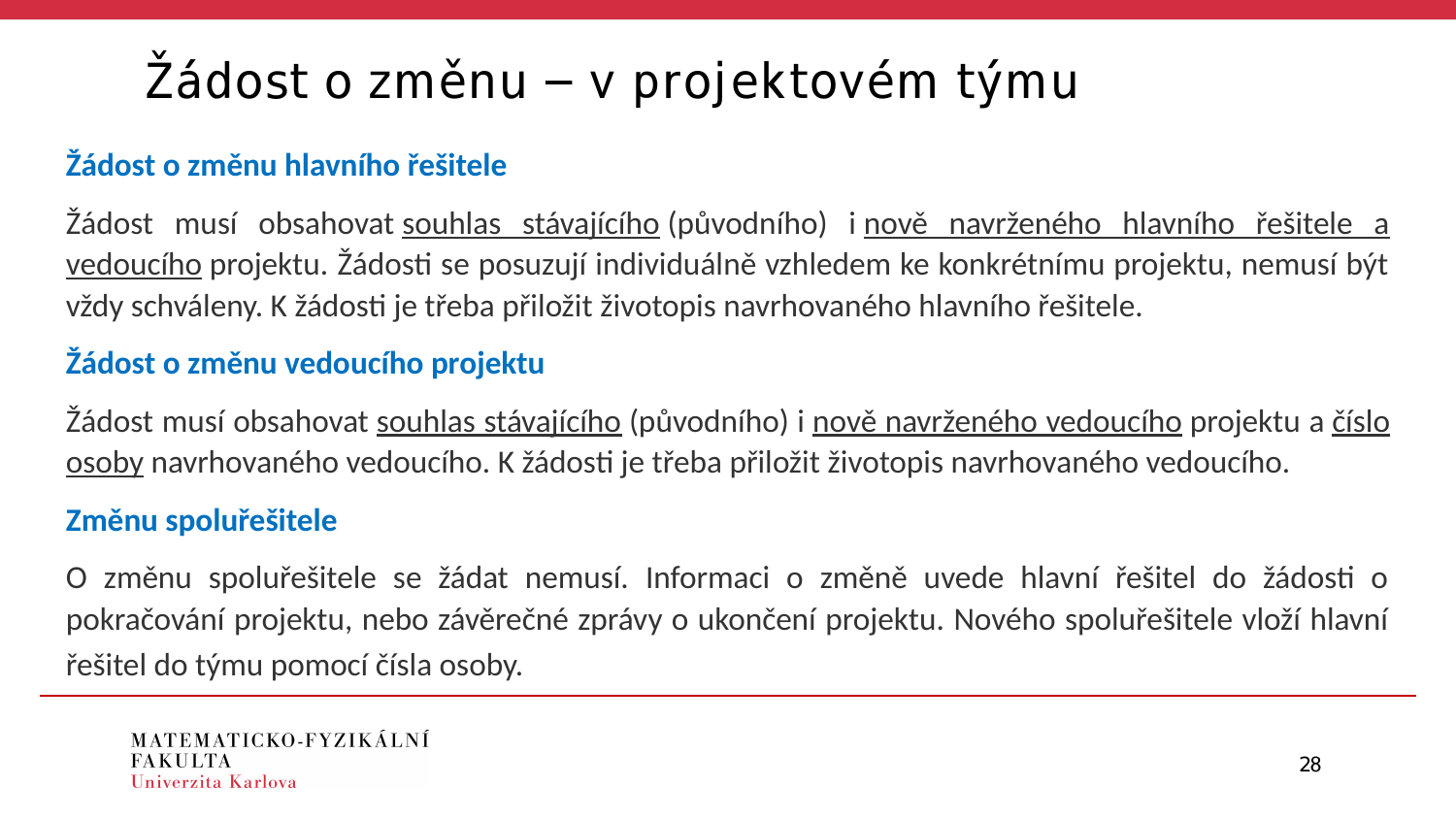

Žádost o změnu – v projektovém týmu

Žádost o změnu hlavního řešitele
Žádost musí obsahovat souhlas stávajícího (původního) i nově navrženého hlavního řešitele a vedoucího projektu. Žádosti se posuzují individuálně vzhledem ke konkrétnímu projektu, nemusí být vždy schváleny. K žádosti je třeba přiložit životopis navrhovaného hlavního řešitele.
Žádost o změnu vedoucího projektu
Žádost musí obsahovat souhlas stávajícího (původního) i nově navrženého vedoucího projektu a číslo osoby navrhovaného vedoucího. K žádosti je třeba přiložit životopis navrhovaného vedoucího.
Změnu spoluřešitele
O změnu spoluřešitele se žádat nemusí. Informaci o změně uvede hlavní řešitel do žádosti o pokračování projektu, nebo závěrečné zprávy o ukončení projektu. Nového spoluřešitele vloží hlavní řešitel do týmu pomocí čísla osoby.
28